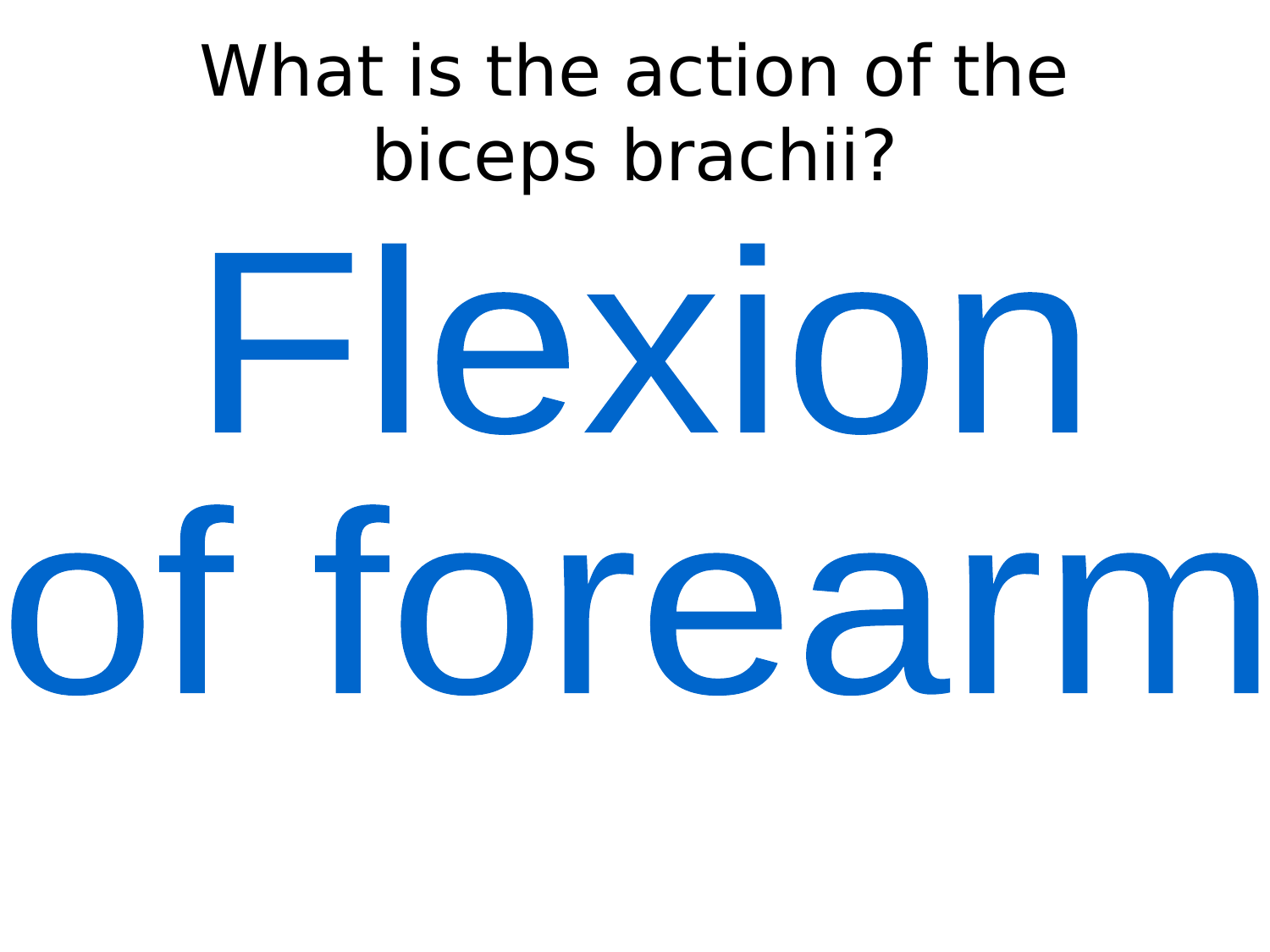

What is the action of the biceps brachii?

Flexion
of forearm